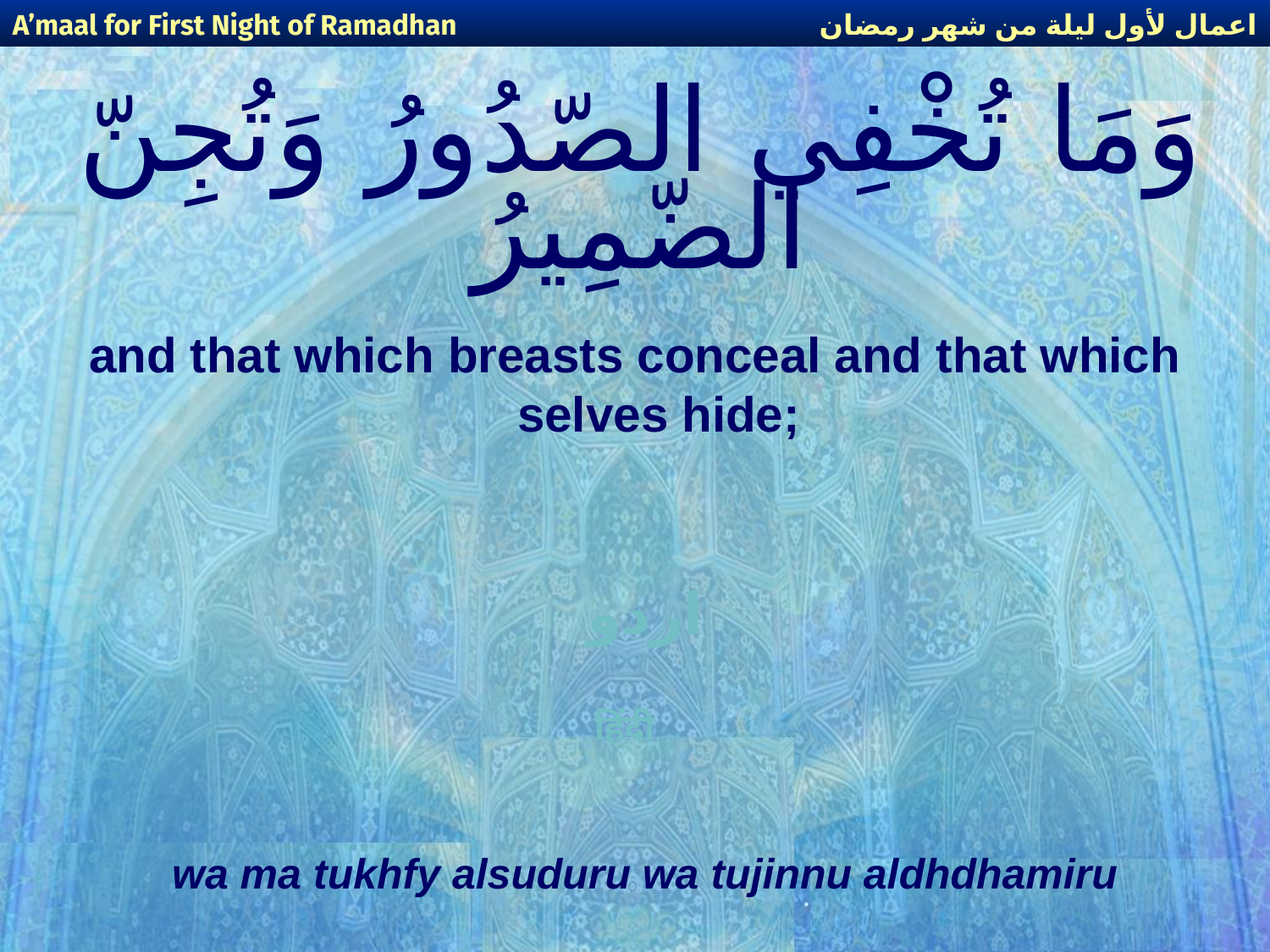

اعمال لأول ليلة من شهر رمضان
A’maal for First Night of Ramadhan
# وَمَا تُخْفِي الصّدُورُ وَتُجِنّ الضّمِيرُ
and that which breasts conceal and that which selves hide;
اردو
हिंदी
wa ma tukhfy alsuduru wa tujinnu aldhdhamiru